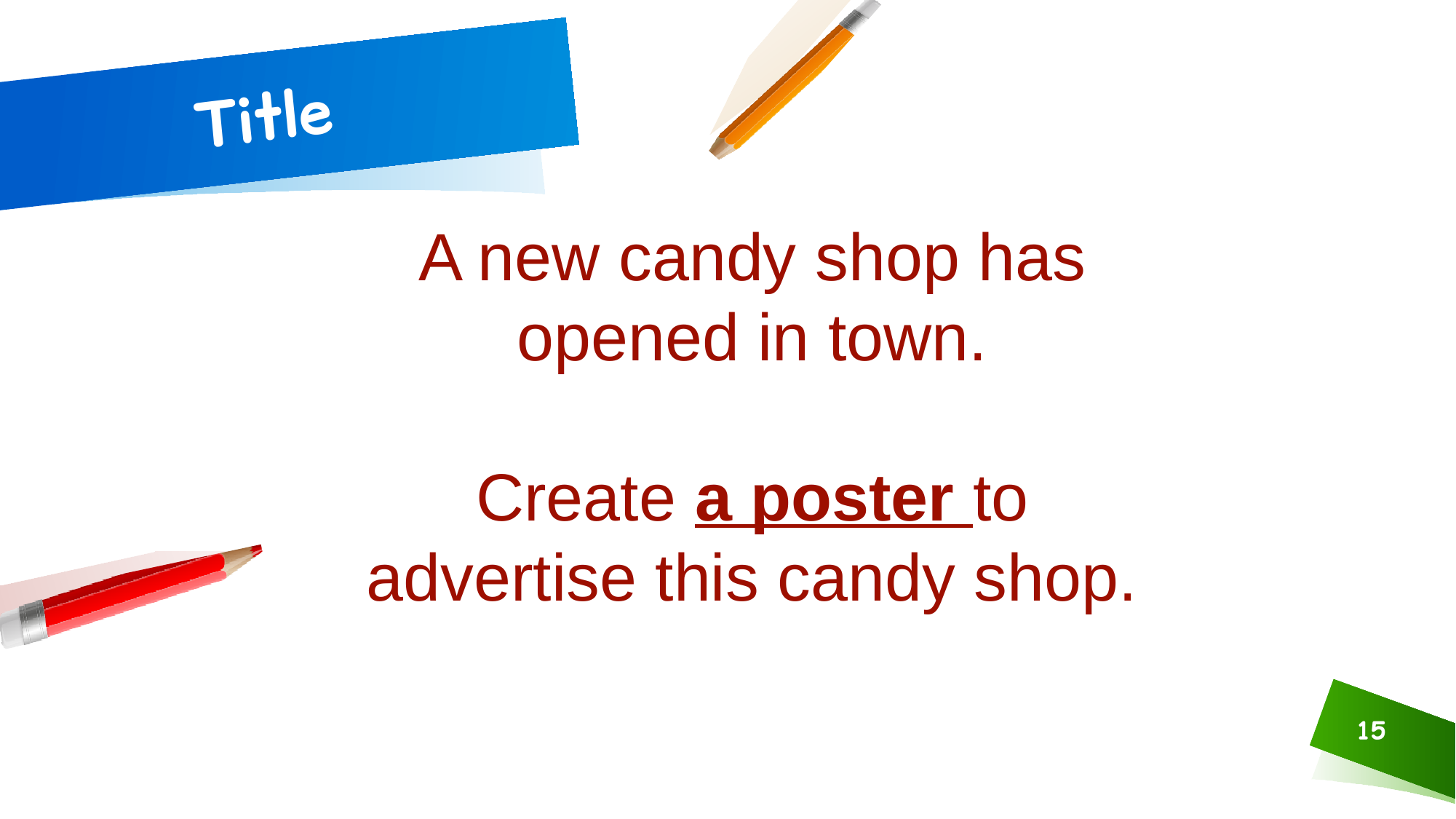

# Title
A new candy shop has
opened in town.

Create a poster to
advertise this candy shop.
15